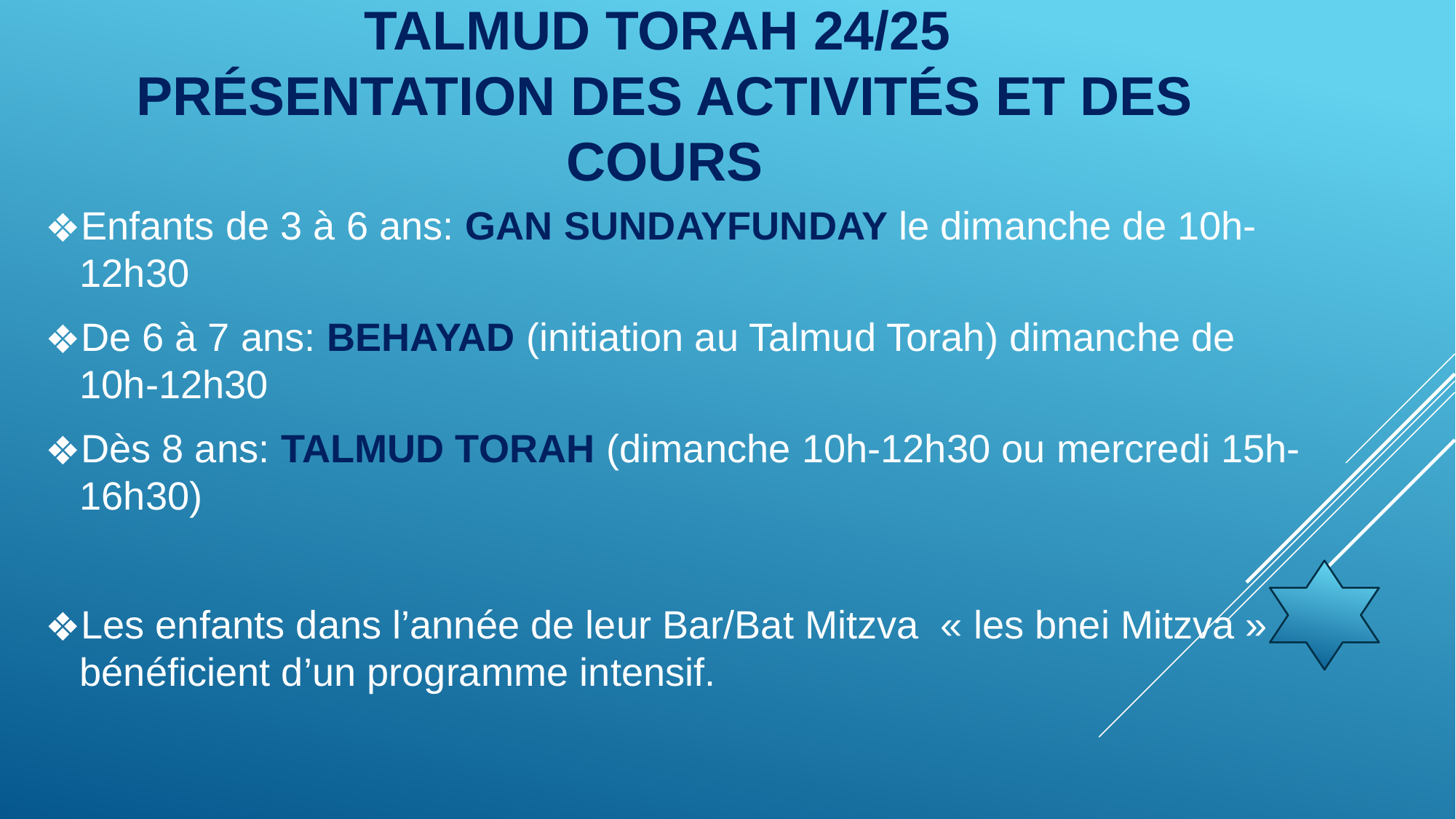

# TALMUD TORAH 24/25 PRÉSENTATION DES ACTIVITÉS ET DES COURS
Enfants de 3 à 6 ans: GAN SUNDAYFUNDAY le dimanche de 10h-12h30
De 6 à 7 ans: BEHAYAD (initiation au Talmud Torah) dimanche de 10h-12h30
Dès 8 ans: TALMUD TORAH (dimanche 10h-12h30 ou mercredi 15h-16h30)

Les enfants dans l’année de leur Bar/Bat Mitzva  « les bnei Mitzva »
bénéficient d’un programme intensif.